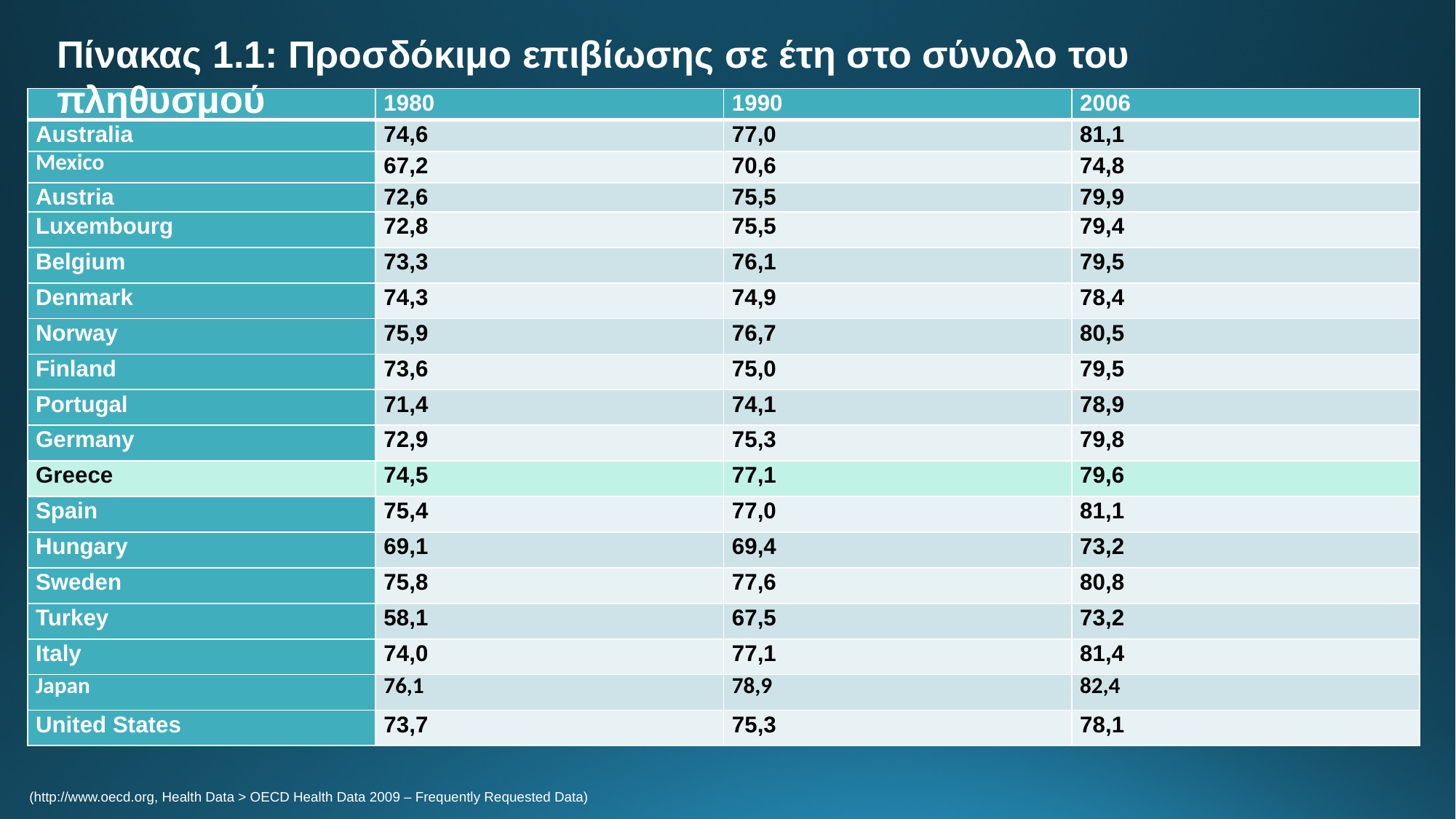

Πίνακας 1.1: Προσδόκιμο επιβίωσης σε έτη στο σύνολο του πληθυσμού
|  | 1980 | 1990 | 2006 |
| --- | --- | --- | --- |
| Australia | 74,6 | 77,0 | 81,1 |
| Mexico | 67,2 | 70,6 | 74,8 |
| Austria | 72,6 | 75,5 | 79,9 |
| Luxembourg | 72,8 | 75,5 | 79,4 |
| Belgium | 73,3 | 76,1 | 79,5 |
| Denmark | 74,3 | 74,9 | 78,4 |
| Norway | 75,9 | 76,7 | 80,5 |
| Finland | 73,6 | 75,0 | 79,5 |
| Portugal | 71,4 | 74,1 | 78,9 |
| Germany | 72,9 | 75,3 | 79,8 |
| Greece | 74,5 | 77,1 | 79,6 |
| Spain | 75,4 | 77,0 | 81,1 |
| Hungary | 69,1 | 69,4 | 73,2 |
| Sweden | 75,8 | 77,6 | 80,8 |
| Turkey | 58,1 | 67,5 | 73,2 |
| Italy | 74,0 | 77,1 | 81,4 |
| Japan | 76,1 | 78,9 | 82,4 |
| United States | 73,7 | 75,3 | 78,1 |
(http://www.oecd.org, Health Data > OECD Health Data 2009 – Frequently Requested Data)